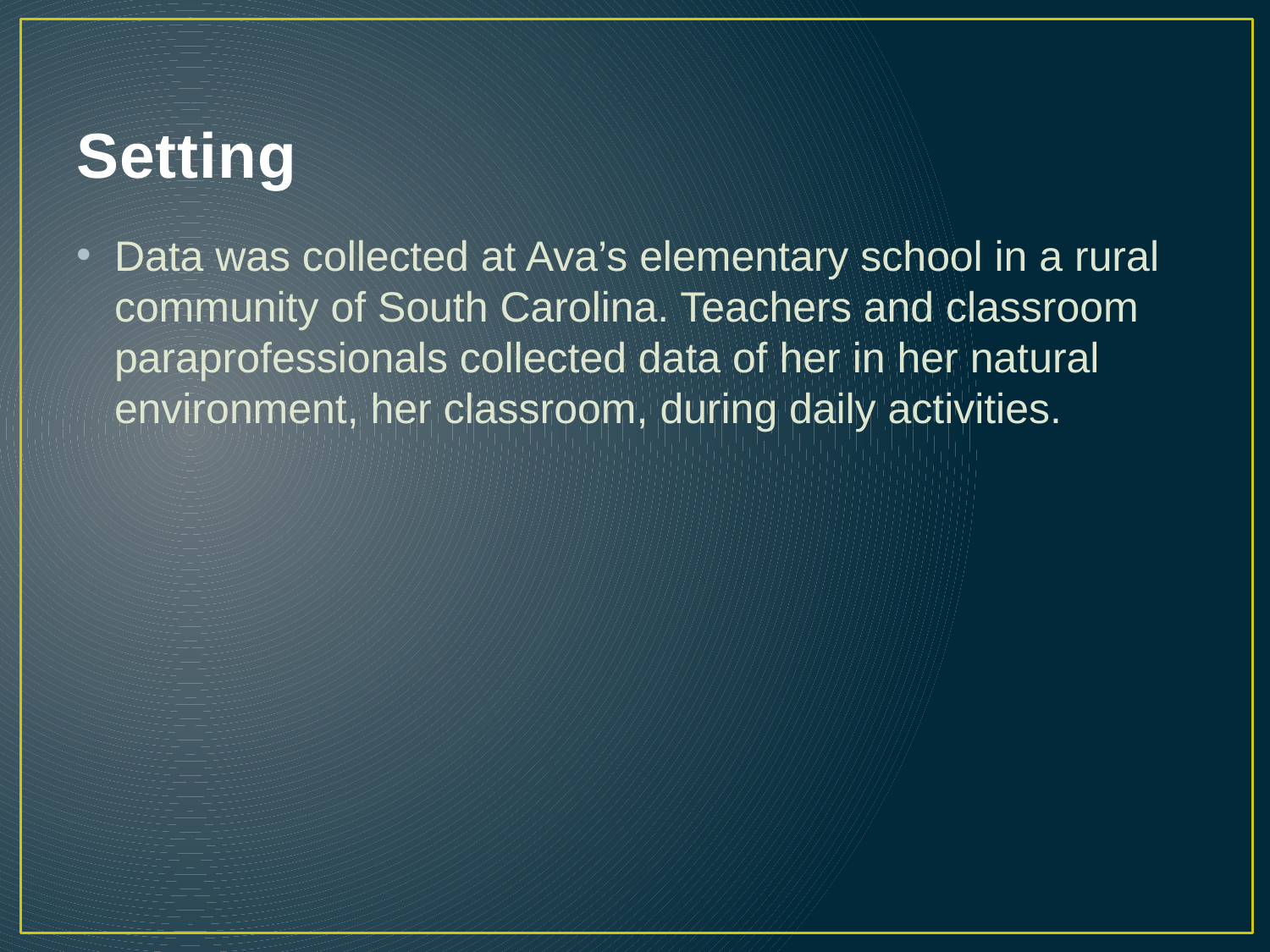

# Setting
Data was collected at Ava’s elementary school in a rural community of South Carolina. Teachers and classroom paraprofessionals collected data of her in her natural environment, her classroom, during daily activities.